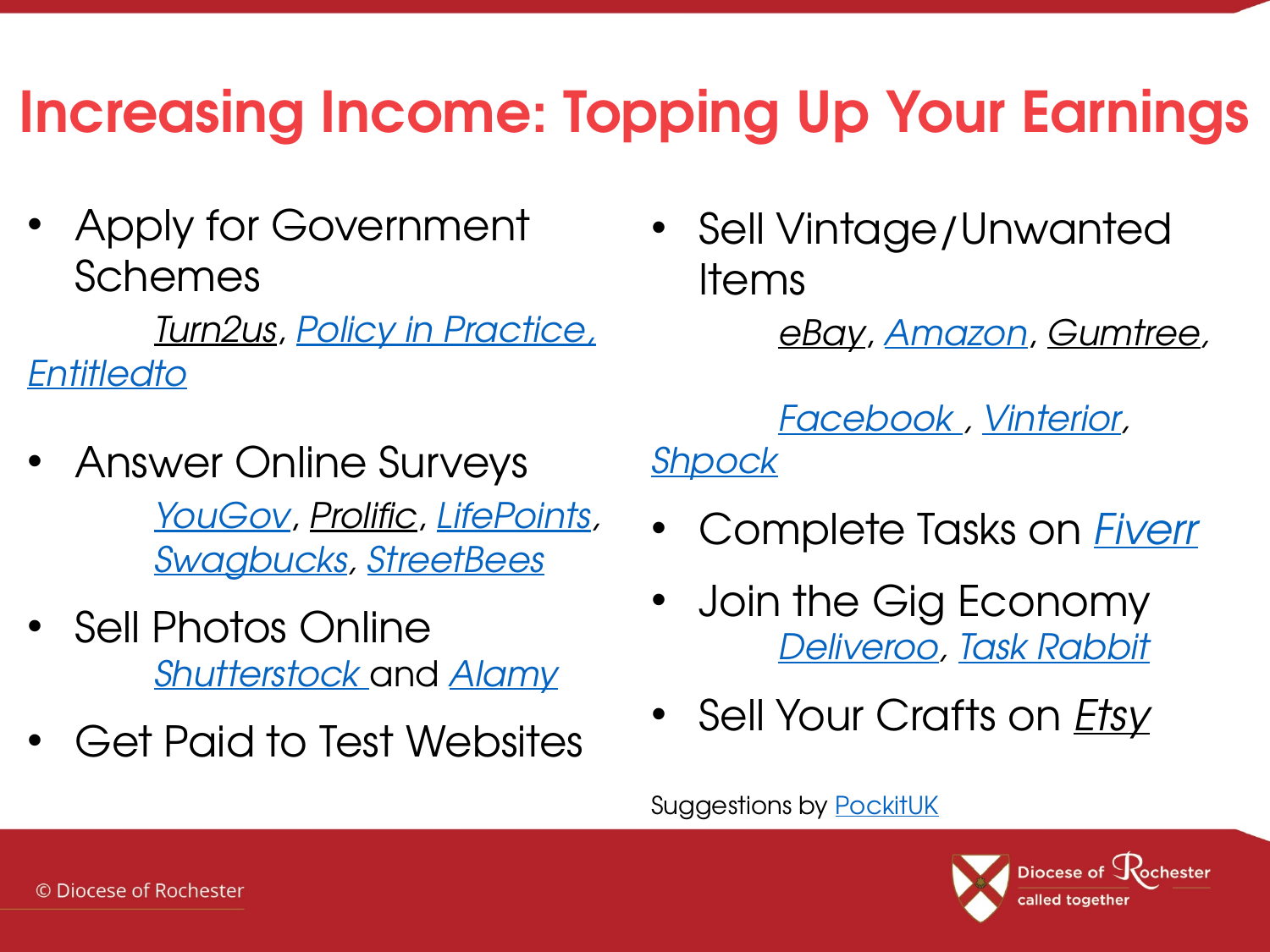

Increasing Income: Topping Up Your Earnings
Apply for Government Schemes
	Turn2us, Policy in Practice, Entitledto

Answer Online Surveys
	YouGov, Prolific, LifePoints,
	Swagbucks, StreetBees

Sell Photos Online
	Shutterstock and Alamy

Get Paid to Test Websites

Sell Vintage/Unwanted Items
	eBay, Amazon, Gumtree,
	Facebook , Vinterior, Shpock

Complete Tasks on Fiverr

Join the Gig Economy
	Deliveroo, Task Rabbit

Sell Your Crafts on Etsy

Suggestions by PockitUK